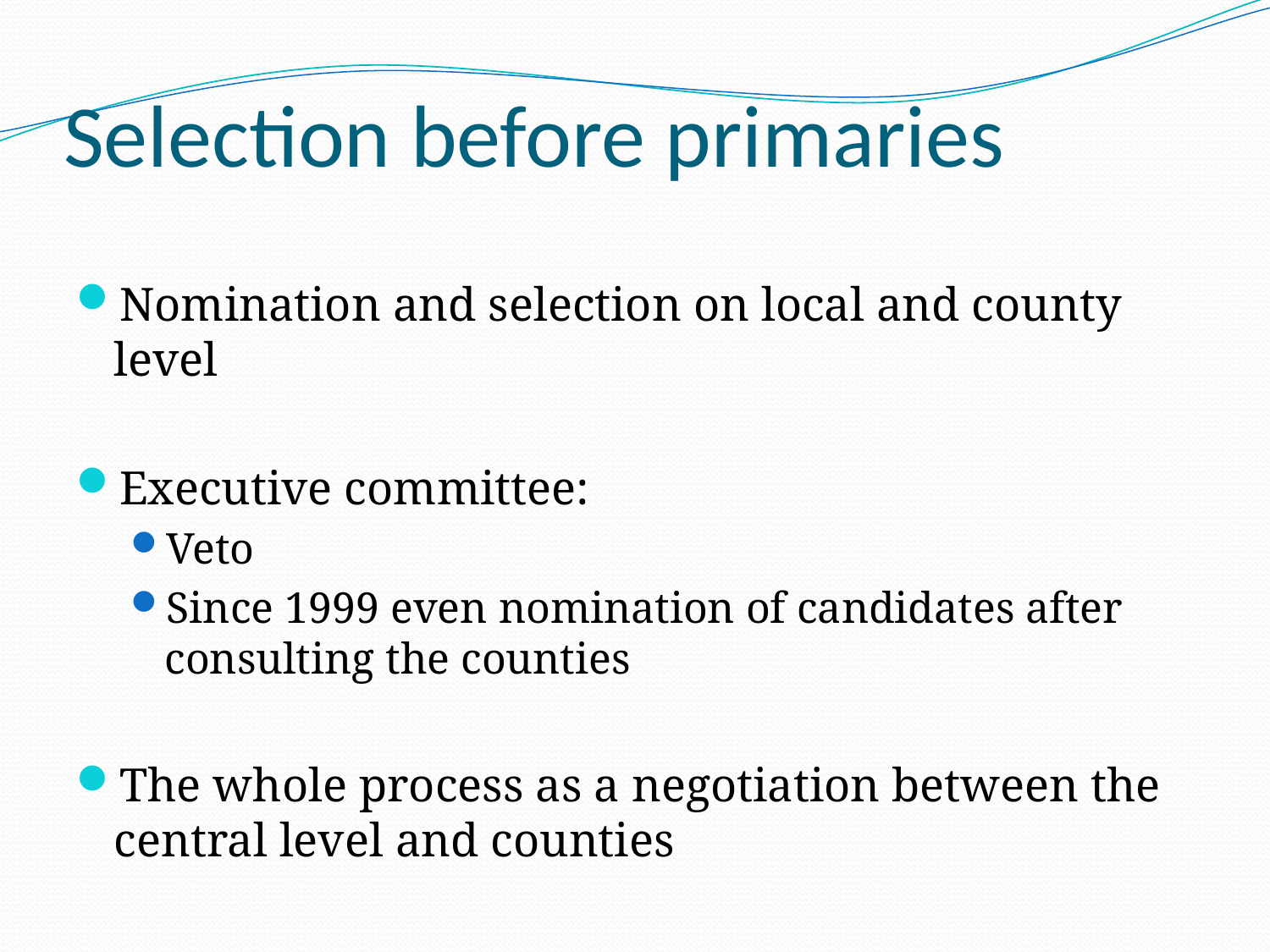

# Selection before primaries
Nomination and selection on local and county level

Executive committee:
Veto
Since 1999 even nomination of candidates after consulting the counties

The whole process as a negotiation between the central level and counties